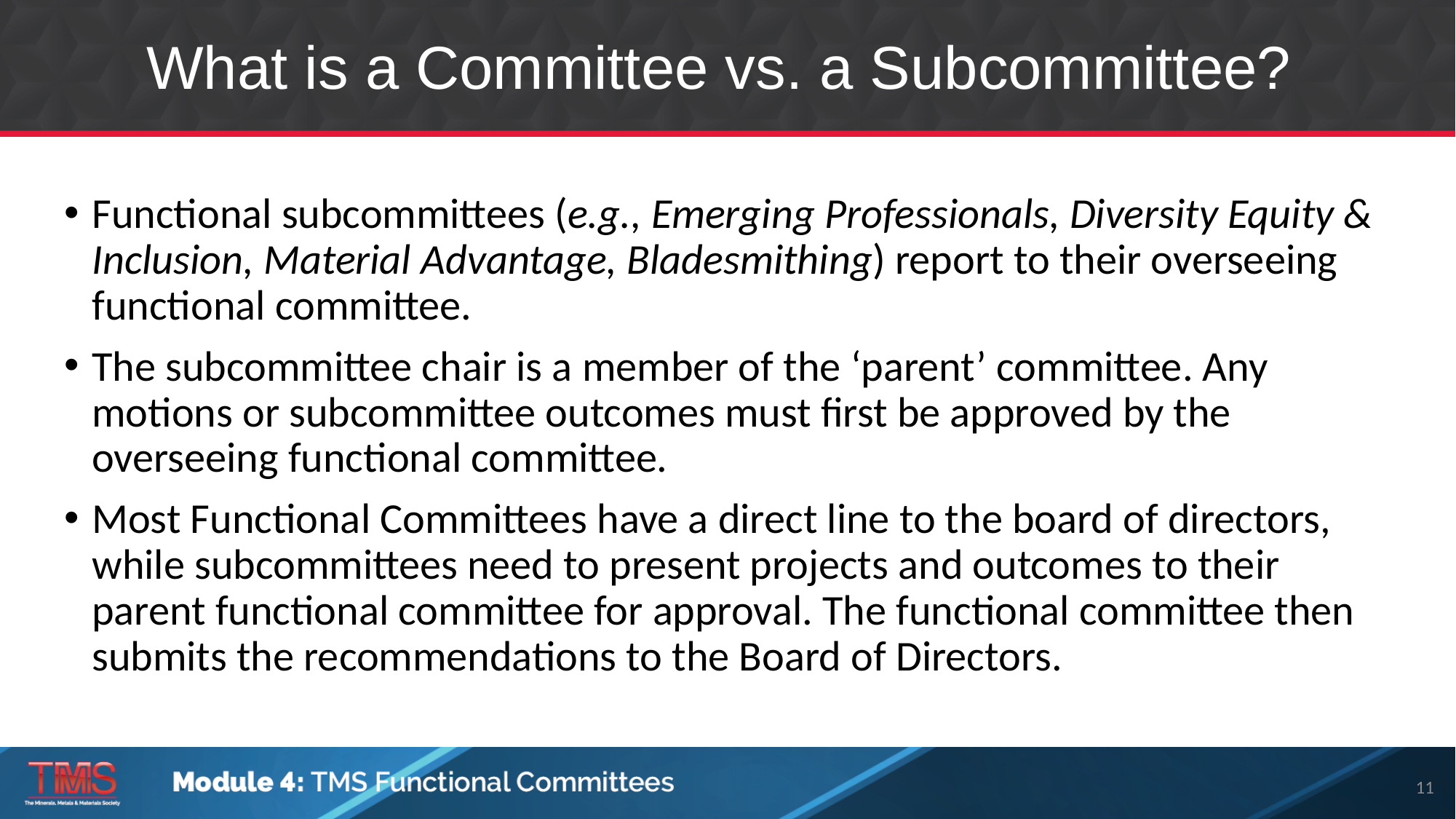

# What is a Committee vs. a Subcommittee?
Functional subcommittees (e.g., Emerging Professionals, Diversity Equity & Inclusion, Material Advantage, Bladesmithing) report to their overseeing functional committee.
The subcommittee chair is a member of the ‘parent’ committee. Any motions or subcommittee outcomes must first be approved by the overseeing functional committee.
Most Functional Committees have a direct line to the board of directors, while subcommittees need to present projects and outcomes to their parent functional committee for approval. The functional committee then submits the recommendations to the Board of Directors.